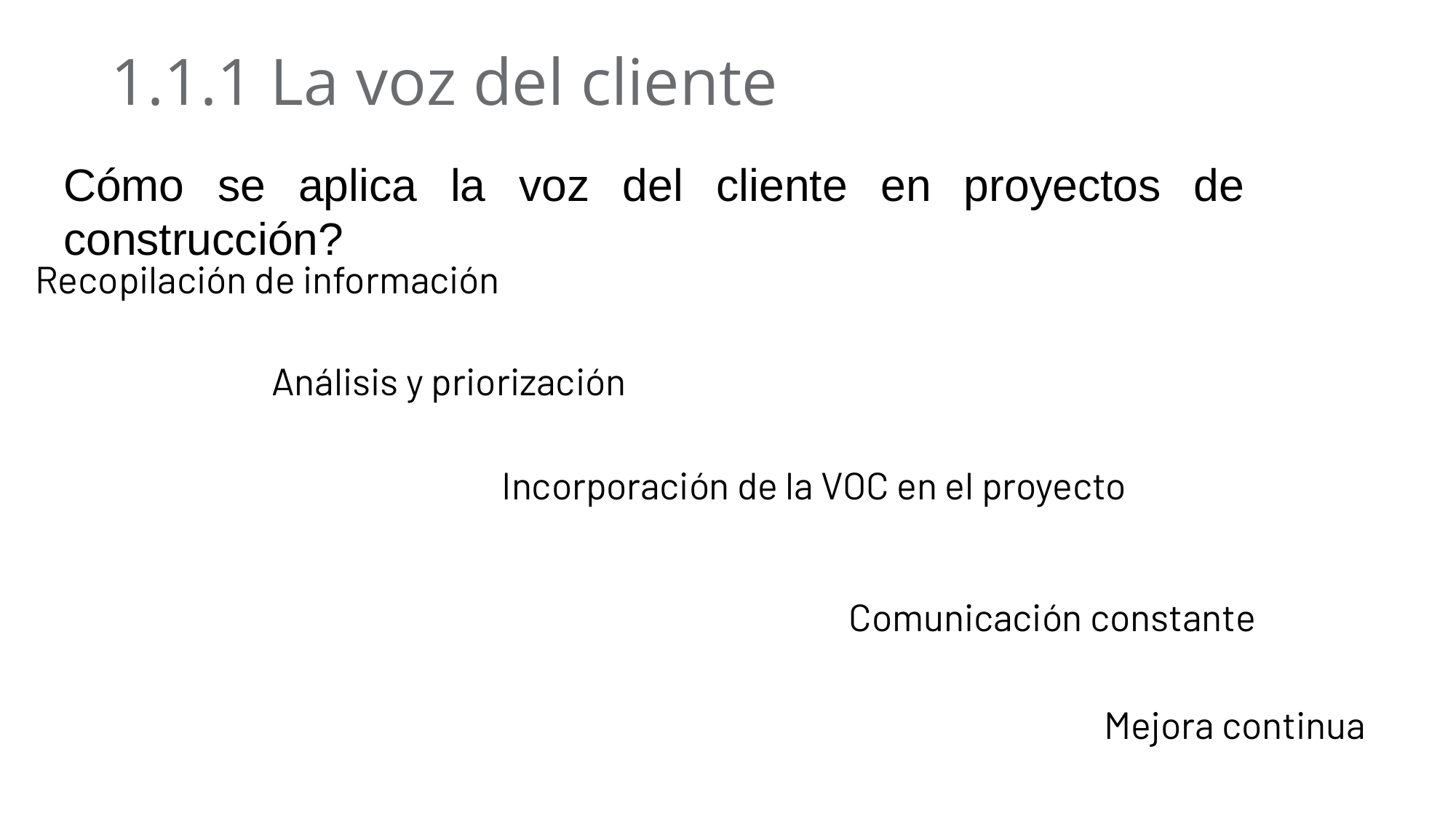

# 1.1.1 La voz del cliente
Cómo se aplica la voz del cliente en proyectos de construcción?
Recopilación de información
Análisis y priorización
Incorporación de la VOC en el proyecto
Comunicación constante
Mejora continua